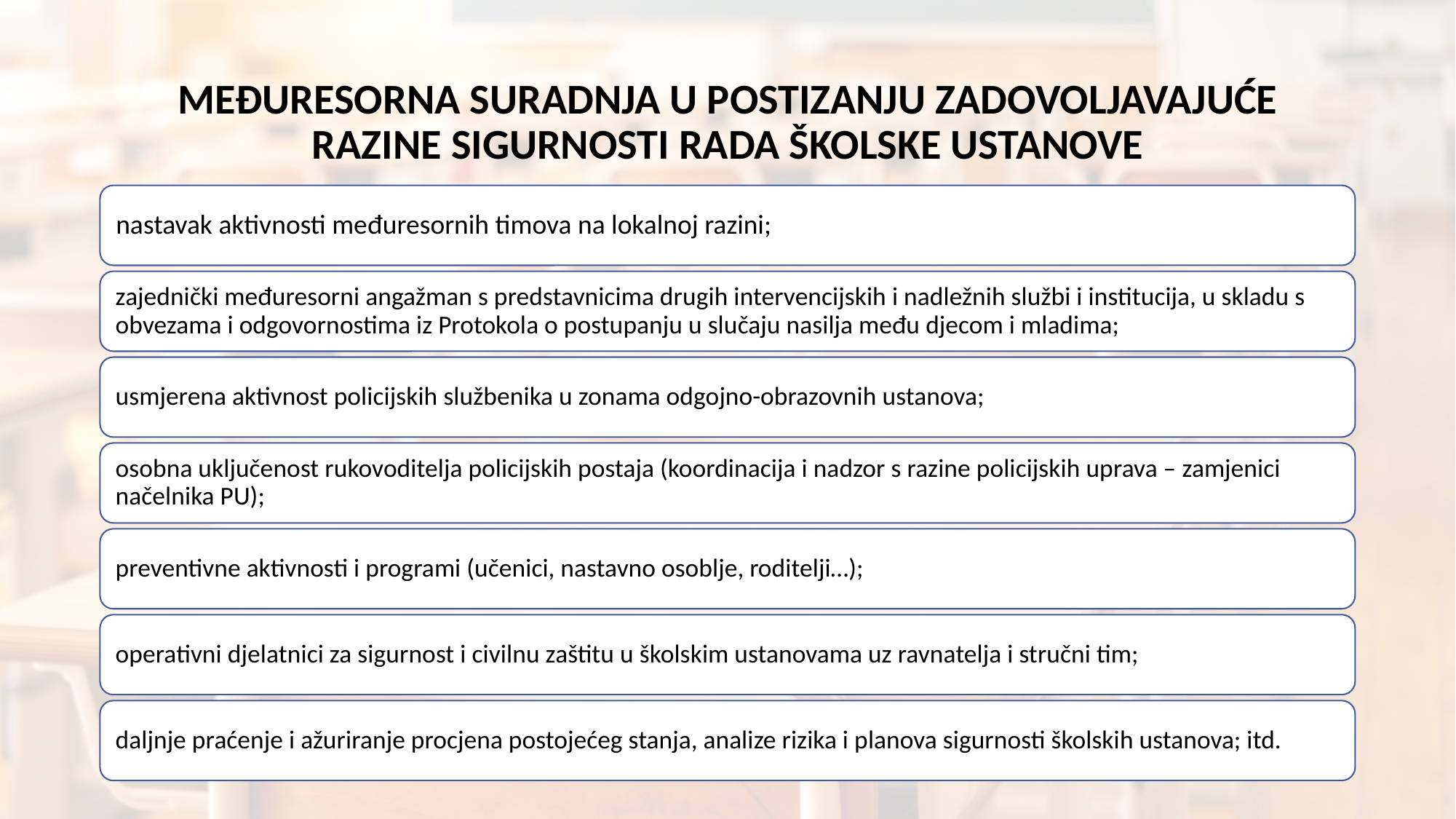

# međuresornA suradnja u postizanju zadovoljavajuće razine sigurnosti rada školske ustanove
nastavak aktivnosti međuresornih timova na lokalnoj razini;
zajednički međuresorni angažman s predstavnicima drugih intervencijskih i nadležnih službi i institucija, u skladu s obvezama i odgovornostima iz Protokola o postupanju u slučaju nasilja među djecom i mladima;
usmjerena aktivnost policijskih službenika u zonama odgojno-obrazovnih ustanova;
osobna uključenost rukovoditelja policijskih postaja (koordinacija i nadzor s razine policijskih uprava – zamjenici načelnika PU);
preventivne aktivnosti i programi (učenici, nastavno osoblje, roditelji…);
operativni djelatnici za sigurnost i civilnu zaštitu u školskim ustanovama uz ravnatelja i stručni tim;
daljnje praćenje i ažuriranje procjena postojećeg stanja, analize rizika i planova sigurnosti školskih ustanova; itd.